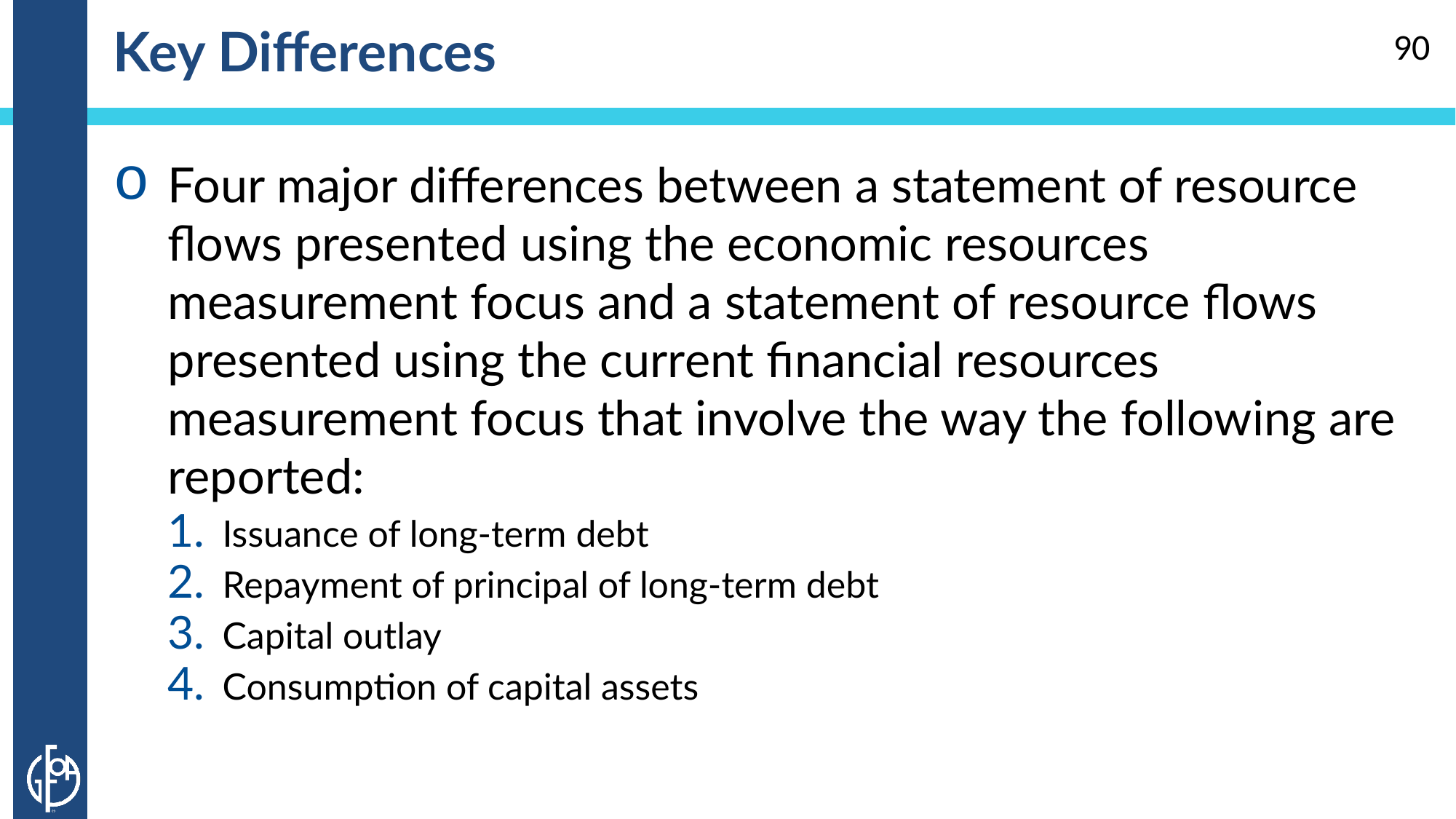

# Key Differences
90
Four major differences between a statement of resource flows presented using the economic resources measurement focus and a statement of resource flows presented using the current financial resources measurement focus that involve the way the following are reported:
Issuance of long-term debt
Repayment of principal of long-term debt
Capital outlay
Consumption of capital assets